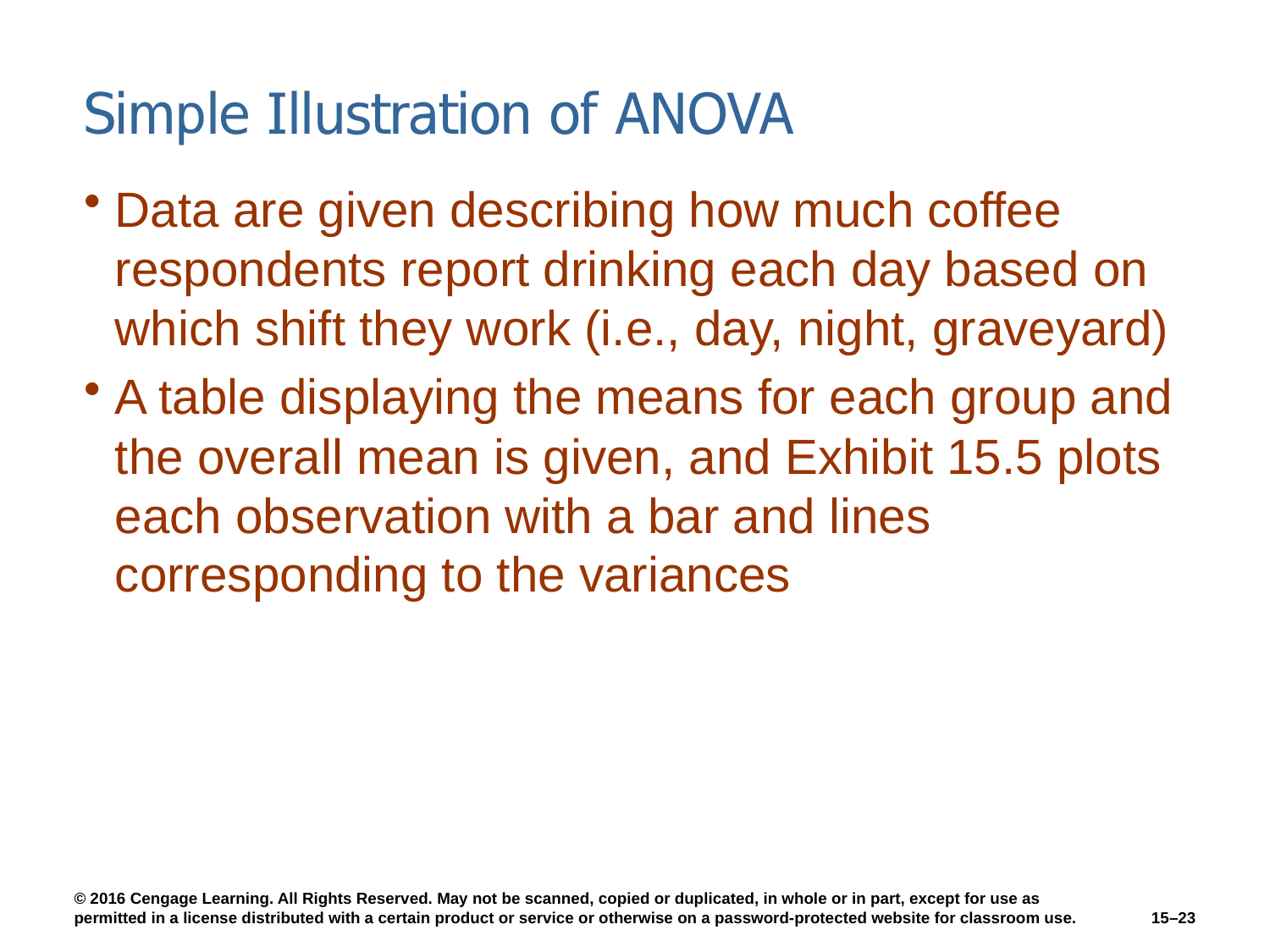

# Simple Illustration of ANOVA
Data are given describing how much coffee respondents report drinking each day based on which shift they work (i.e., day, night, graveyard)
A table displaying the means for each group and the overall mean is given, and Exhibit 15.5 plots each observation with a bar and lines corresponding to the variances
15–23
© 2016 Cengage Learning. All Rights Reserved. May not be scanned, copied or duplicated, in whole or in part, except for use as permitted in a license distributed with a certain product or service or otherwise on a password-protected website for classroom use.